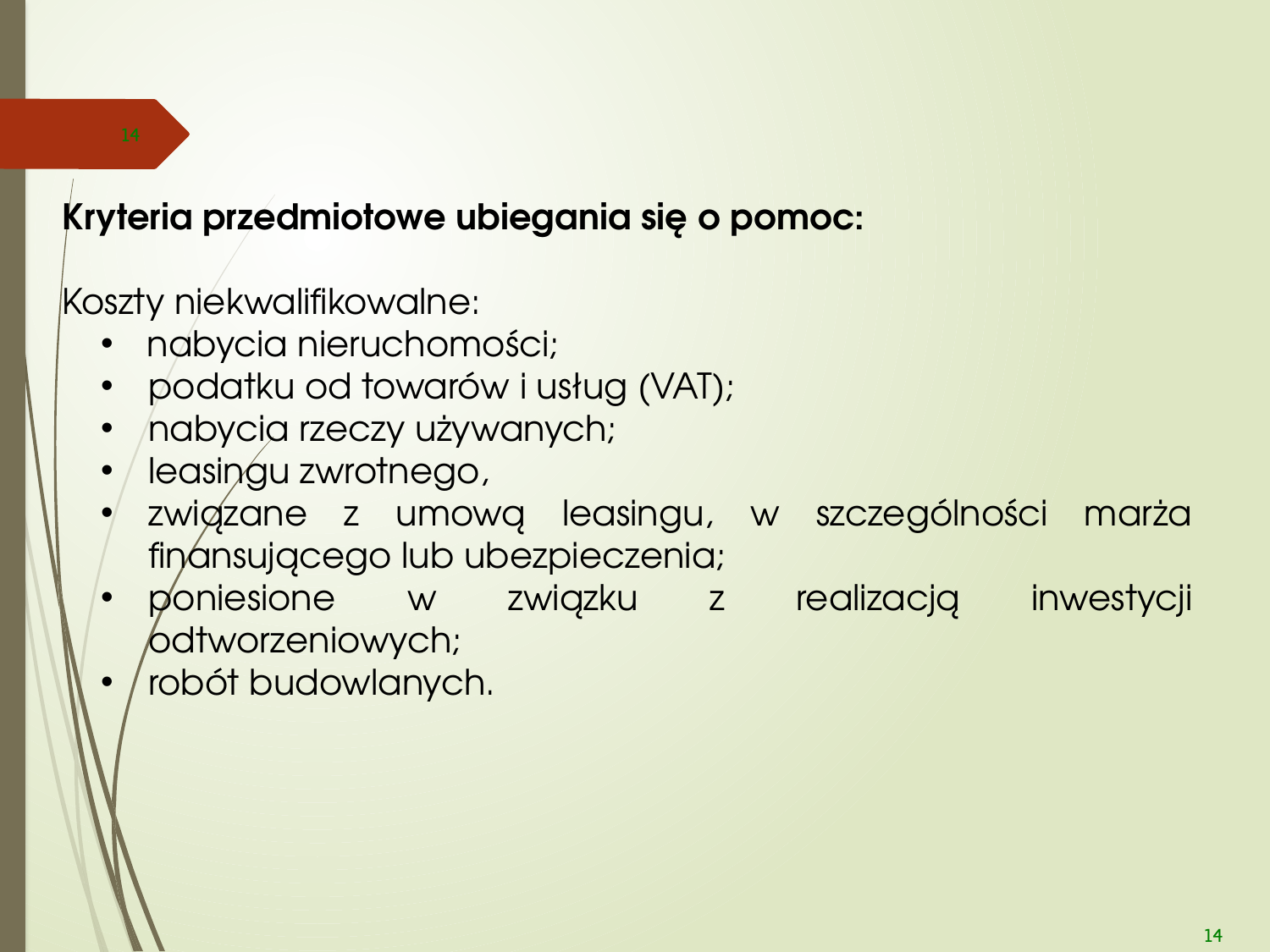

14
Kryteria przedmiotowe ubiegania się o pomoc:

Koszty niekwalifikowalne:
 nabycia nieruchomości;
podatku od towarów i usług (VAT);
nabycia rzeczy używanych;
leasingu zwrotnego,
związane z umową leasingu, w szczególności marża finansującego lub ubezpieczenia;
poniesione w związku z realizacją inwestycji odtworzeniowych;
robót budowlanych.

14